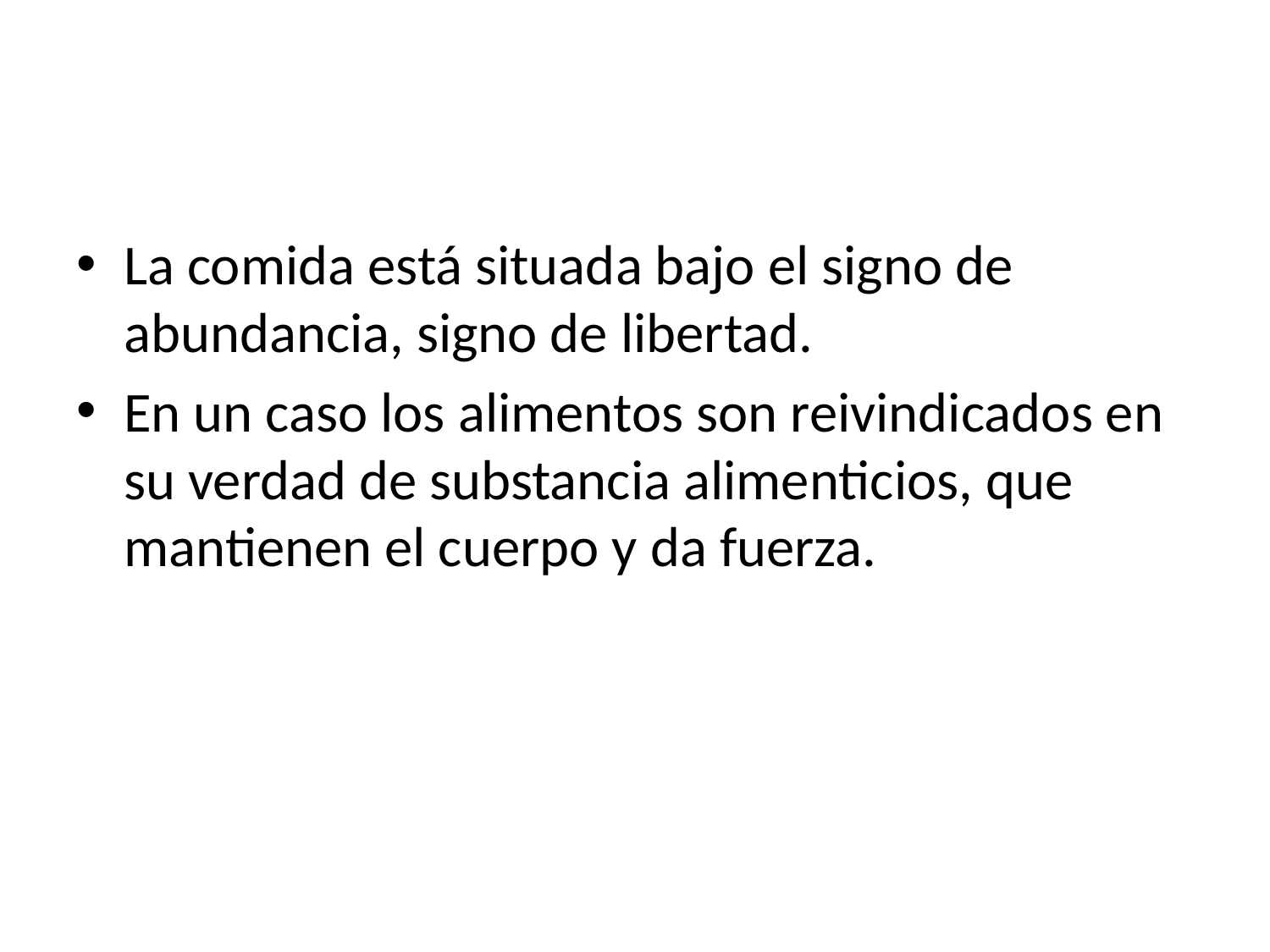

La comida está situada bajo el signo de abundancia, signo de libertad.
En un caso los alimentos son reivindicados en su verdad de substancia alimenticios, que mantienen el cuerpo y da fuerza.